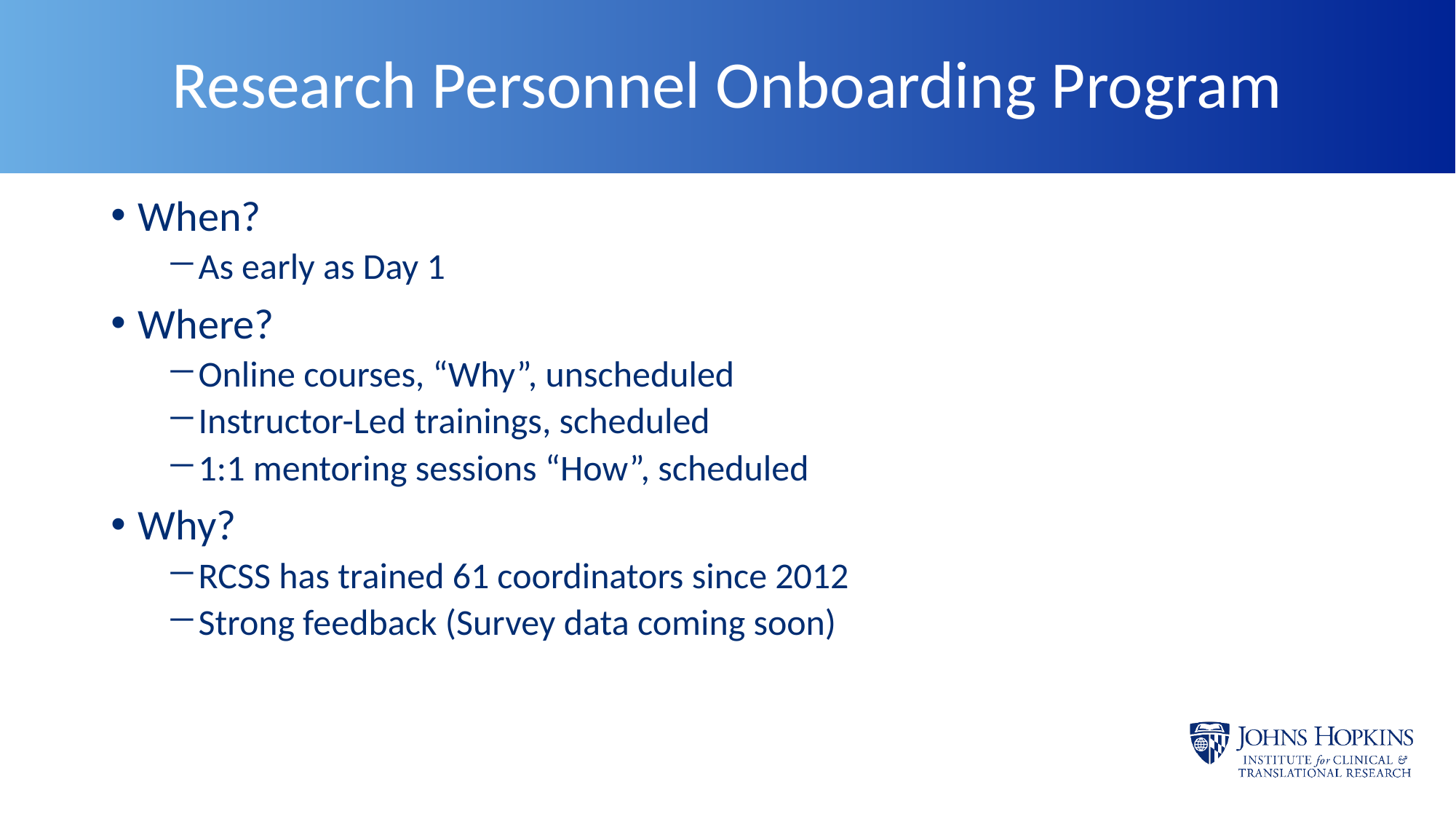

# Research Personnel Onboarding Program
When?
As early as Day 1
Where?
Online courses, “Why”, unscheduled
Instructor-Led trainings, scheduled
1:1 mentoring sessions “How”, scheduled
Why?
RCSS has trained 61 coordinators since 2012
Strong feedback (Survey data coming soon)